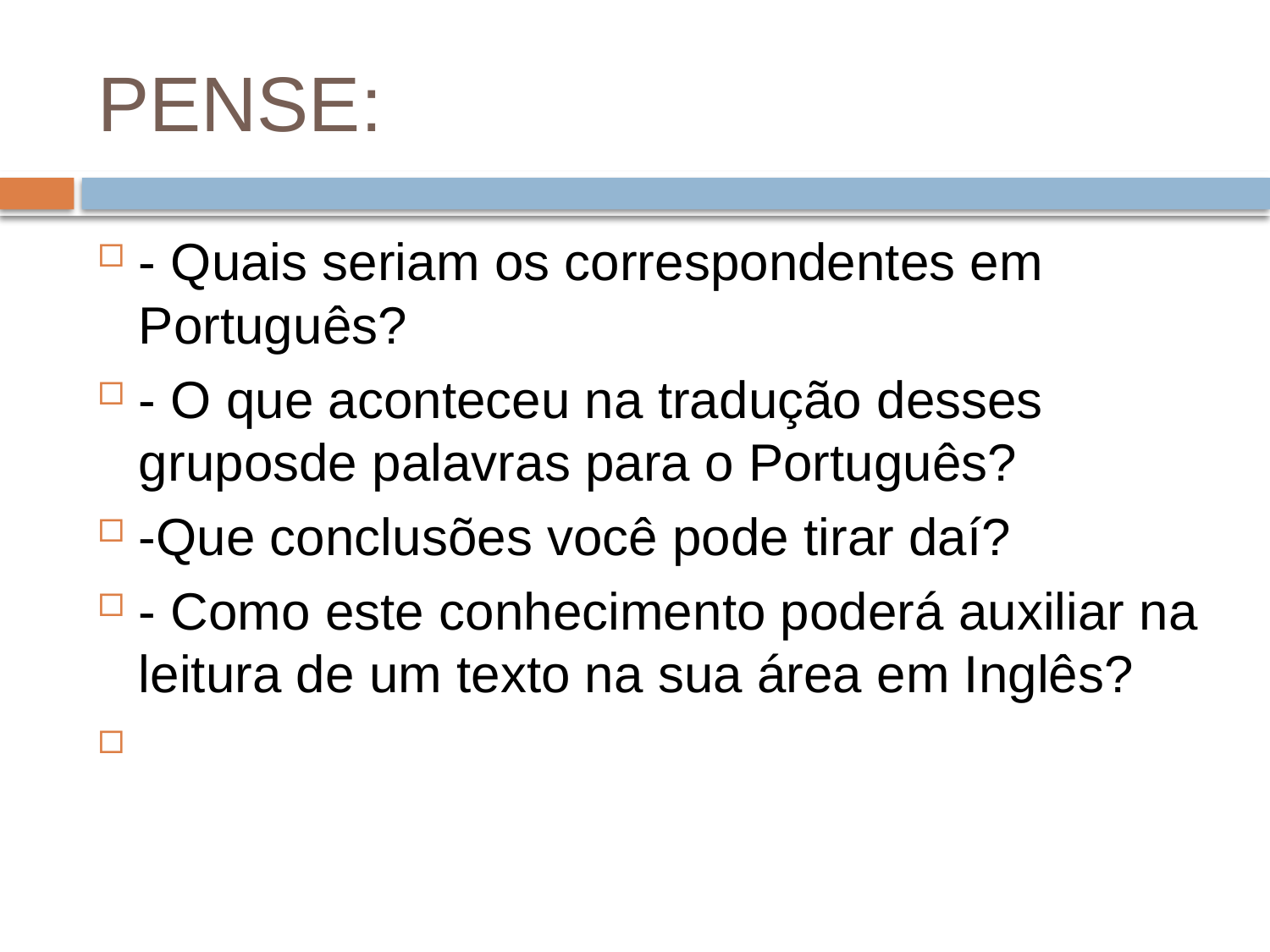

# PENSE:
- Quais seriam os correspondentes em Português?
- O que aconteceu na tradução desses gruposde palavras para o Português?
-Que conclusões você pode tirar daí?
- Como este conhecimento poderá auxiliar na leitura de um texto na sua área em Inglês?